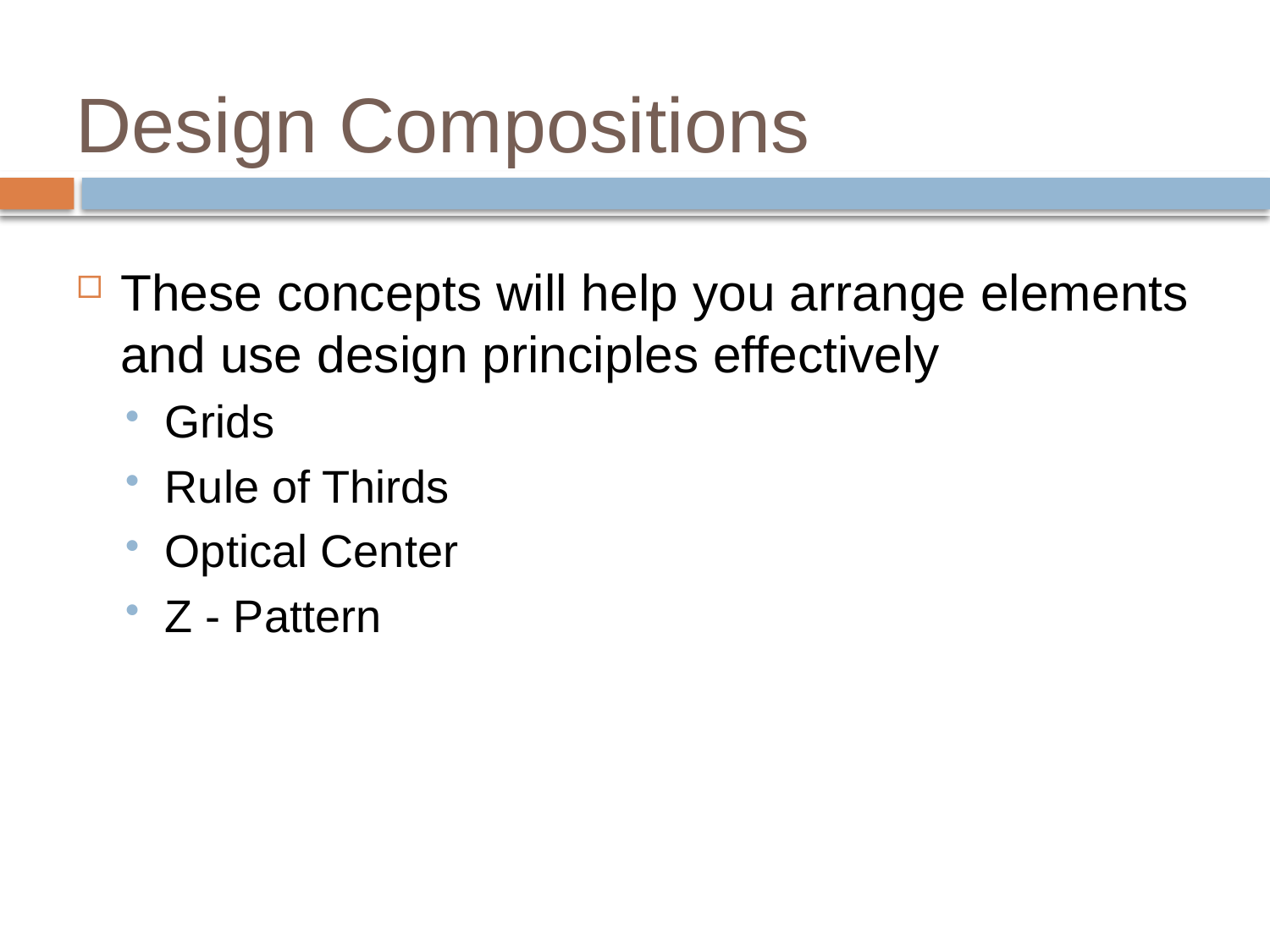

# Design Compositions
These concepts will help you arrange elements and use design principles effectively
Grids
Rule of Thirds
Optical Center
Z - Pattern